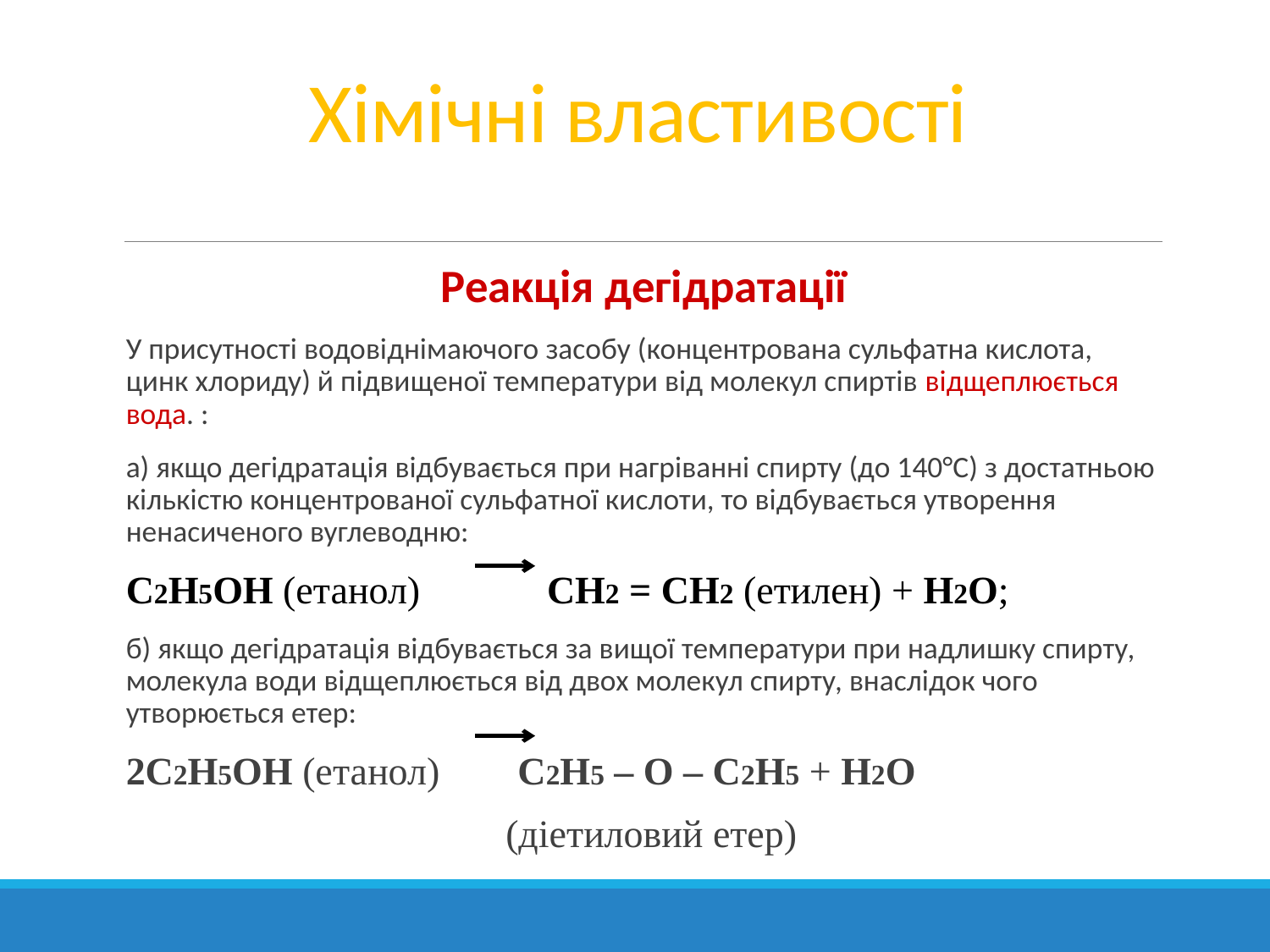

# Хімічні властивості
Реакція дегідратації
У присутності водовіднімаючого засобу (концентрована сульфатна кислота, цинк хлориду) й підвищеної температури від молекул спиртів відщеплюється вода. :
а) якщо дегідратація відбувається при нагріванні спирту (до 140°С) з достатньою кількістю концентрованої сульфатної кислоти, то відбувається утворення ненасиченого вуглеводню:
C2H5OH (етанол)             CH2 = CH2 (етилен) + H2O;
б) якщо дегідратація відбувається за вищої температури при надлишку спирту, молекула води відщеплюється від двох молекул спирту, внаслідок чого утворюється етер:
2C2H5OH (етанол)        C2H5 – O – C2H5 + H2O
                                       (діетиловий етер)